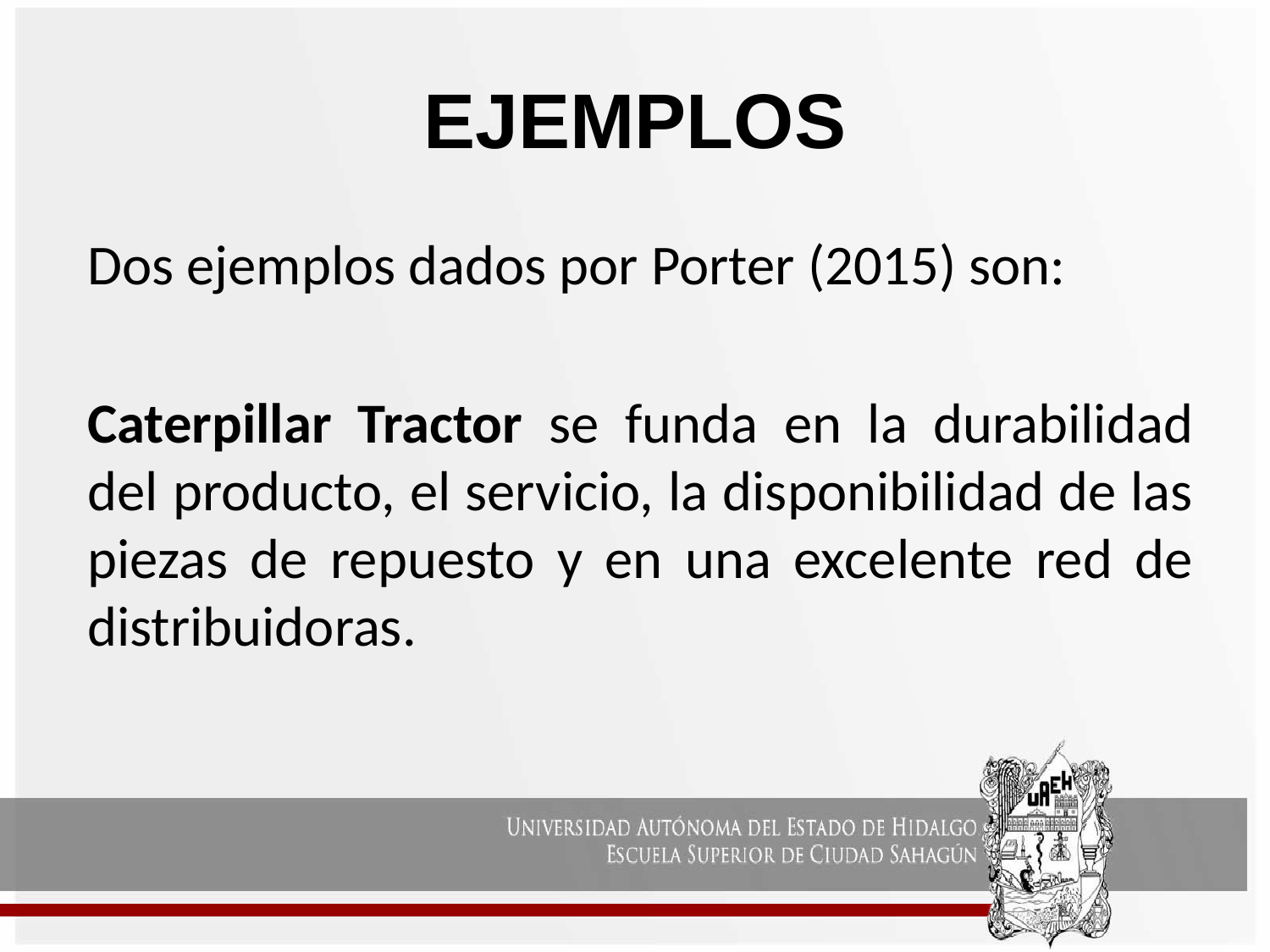

# EJEMPLOS
Dos ejemplos dados por Porter (2015) son:

Caterpillar Tractor se funda en la durabilidad del producto, el servicio, la disponibilidad de las piezas de repuesto y en una excelente red de distribuidoras.